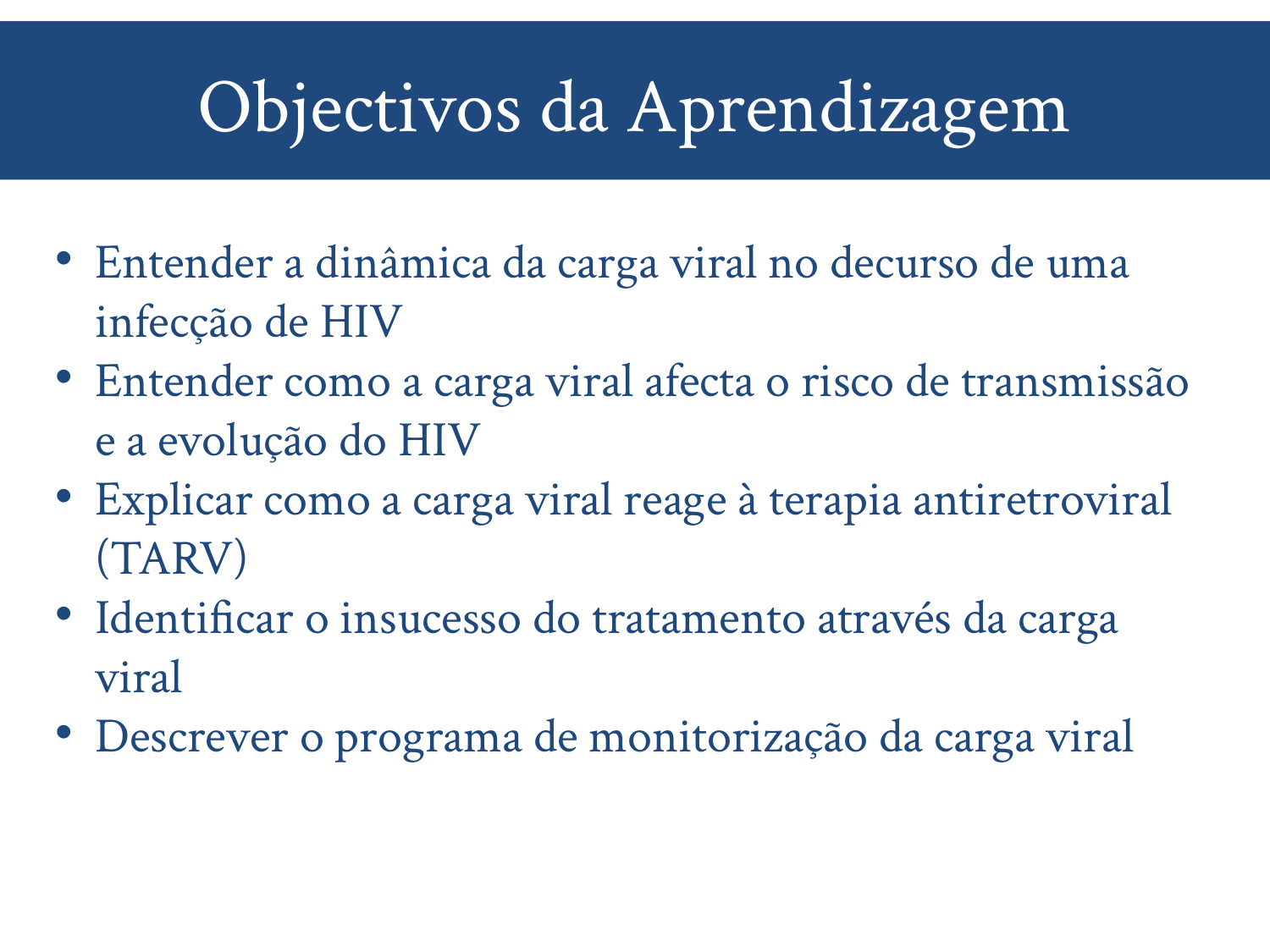

# Objectivos da Aprendizagem
Entender a dinâmica da carga viral no decurso de uma infecção de HIV
Entender como a carga viral afecta o risco de transmissão e a evolução do HIV
Explicar como a carga viral reage à terapia antiretroviral (TARV)
Identificar o insucesso do tratamento através da carga viral
Descrever o programa de monitorização da carga viral